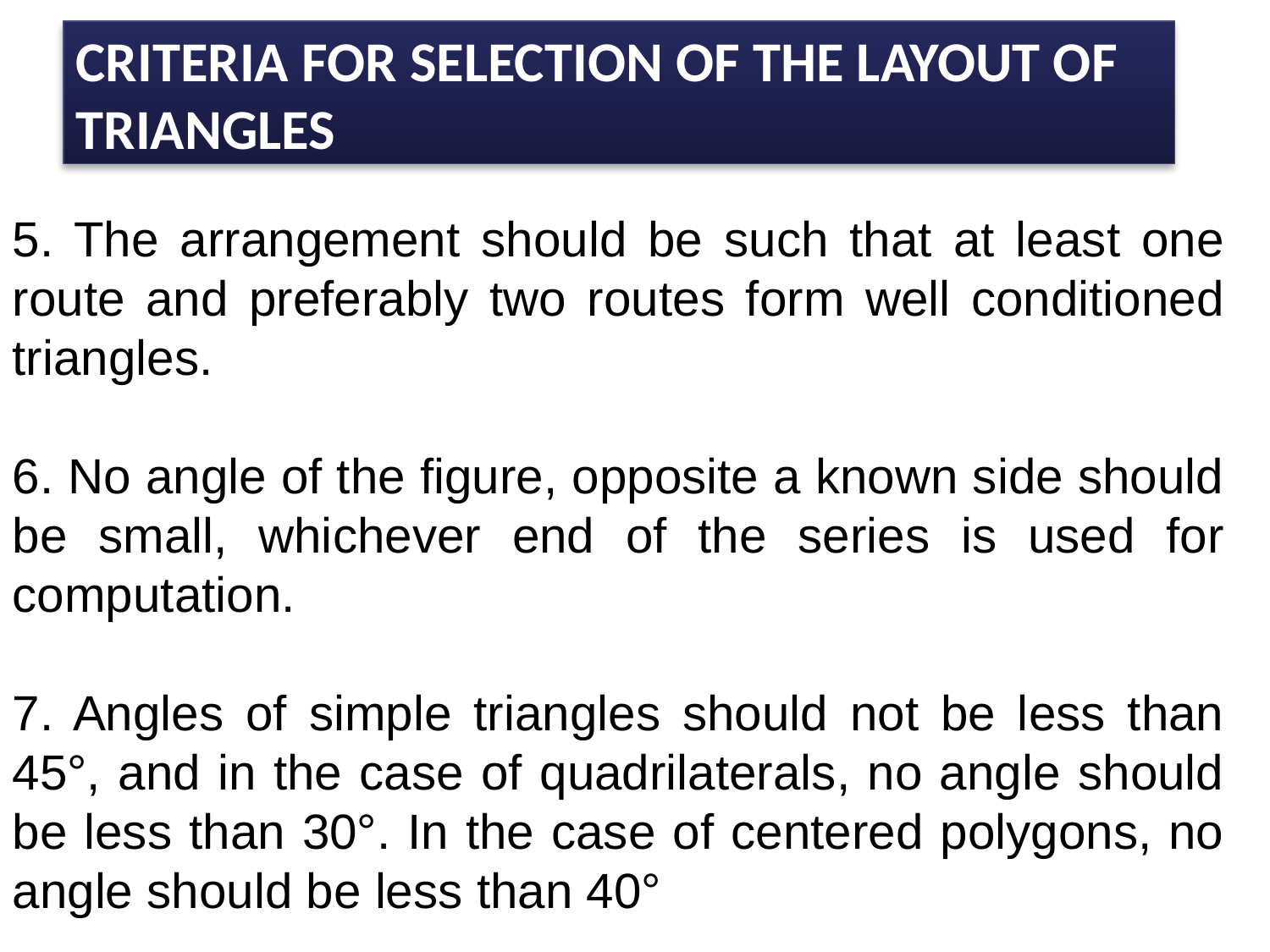

# CRITERIA FOR SELECTION OF THE LAYOUT OF TRIANGLES
5. The arrangement should be such that at least one route and preferably two routes form well conditioned triangles.

6. No angle of the figure, opposite a known side should be small, whichever end of the series is used for computation.

7. Angles of simple triangles should not be less than 45°, and in the case of quadrilaterals, no angle should be less than 30°. In the case of centered polygons, no angle should be less than 40°

40